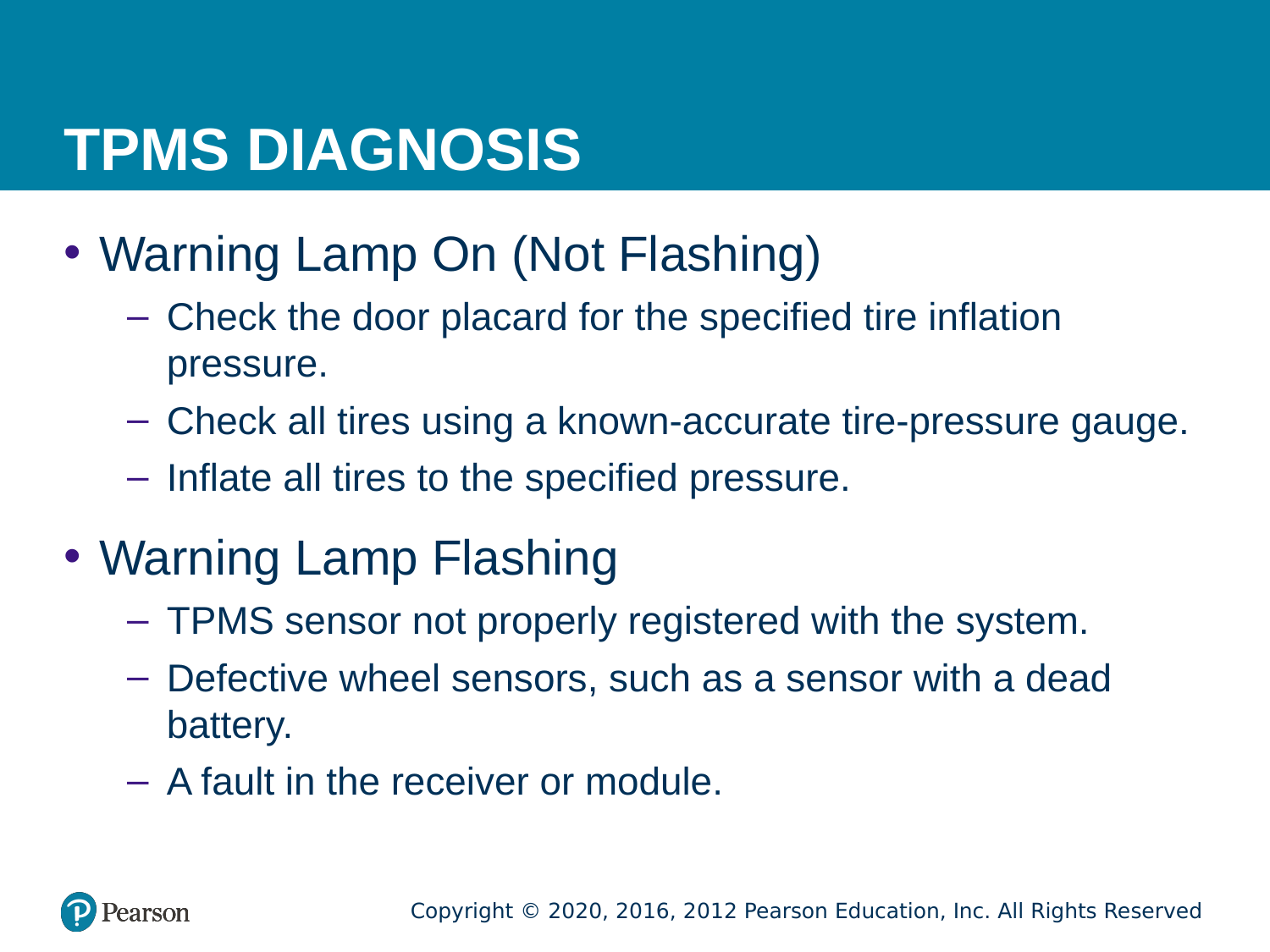

# TPMS DIAGNOSIS
Warning Lamp On (Not Flashing)
Check the door placard for the specified tire inflation pressure.
Check all tires using a known-accurate tire-pressure gauge.
Inflate all tires to the specified pressure.
Warning Lamp Flashing
TPMS sensor not properly registered with the system.
Defective wheel sensors, such as a sensor with a dead battery.
A fault in the receiver or module.